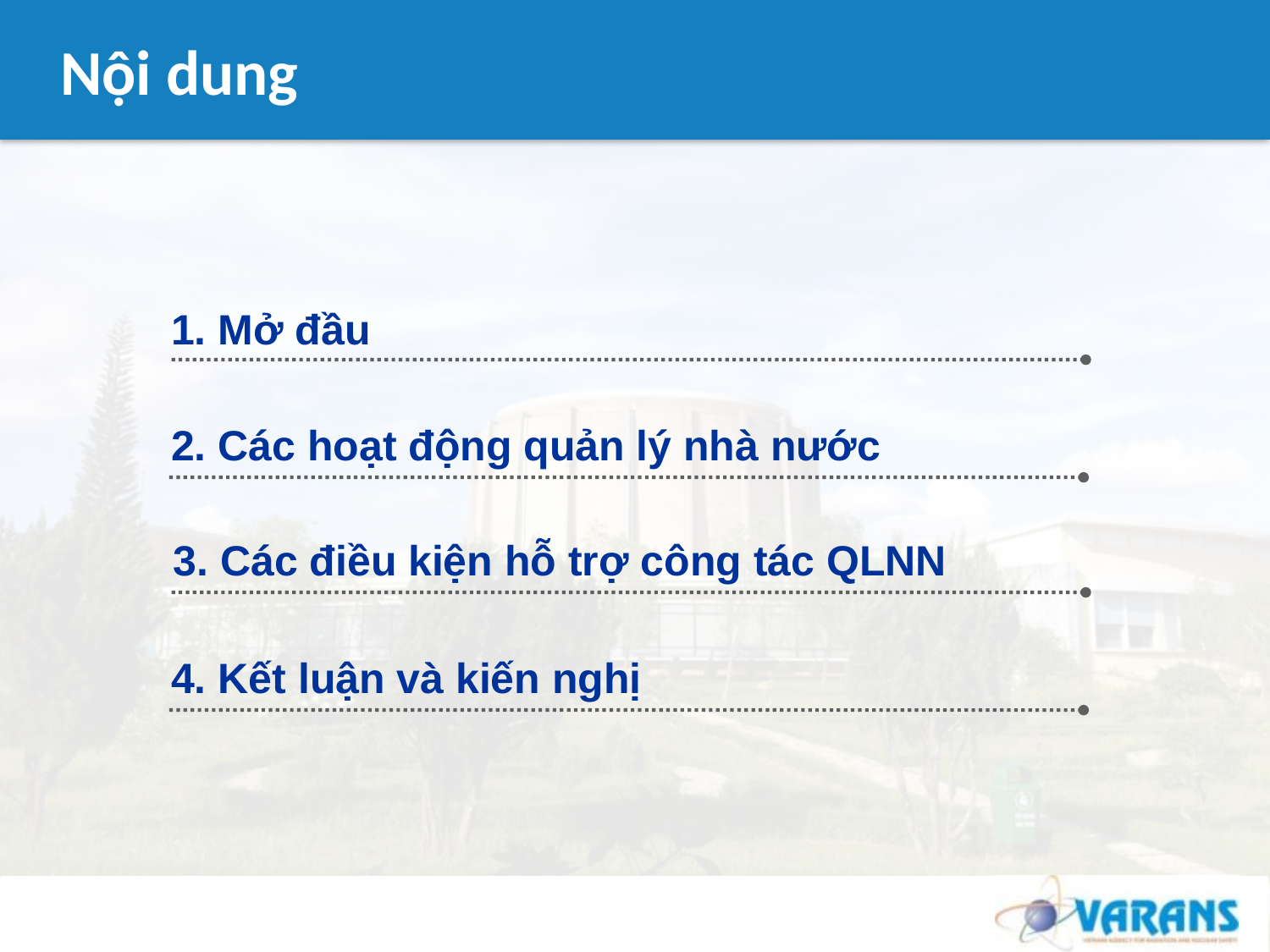

# Nội dung
1. Mở đầu

2. Các hoạt động quản lý nhà nước

3. Các điều kiện hỗ trợ công tác QLNN

4. Kết luận và kiến nghị